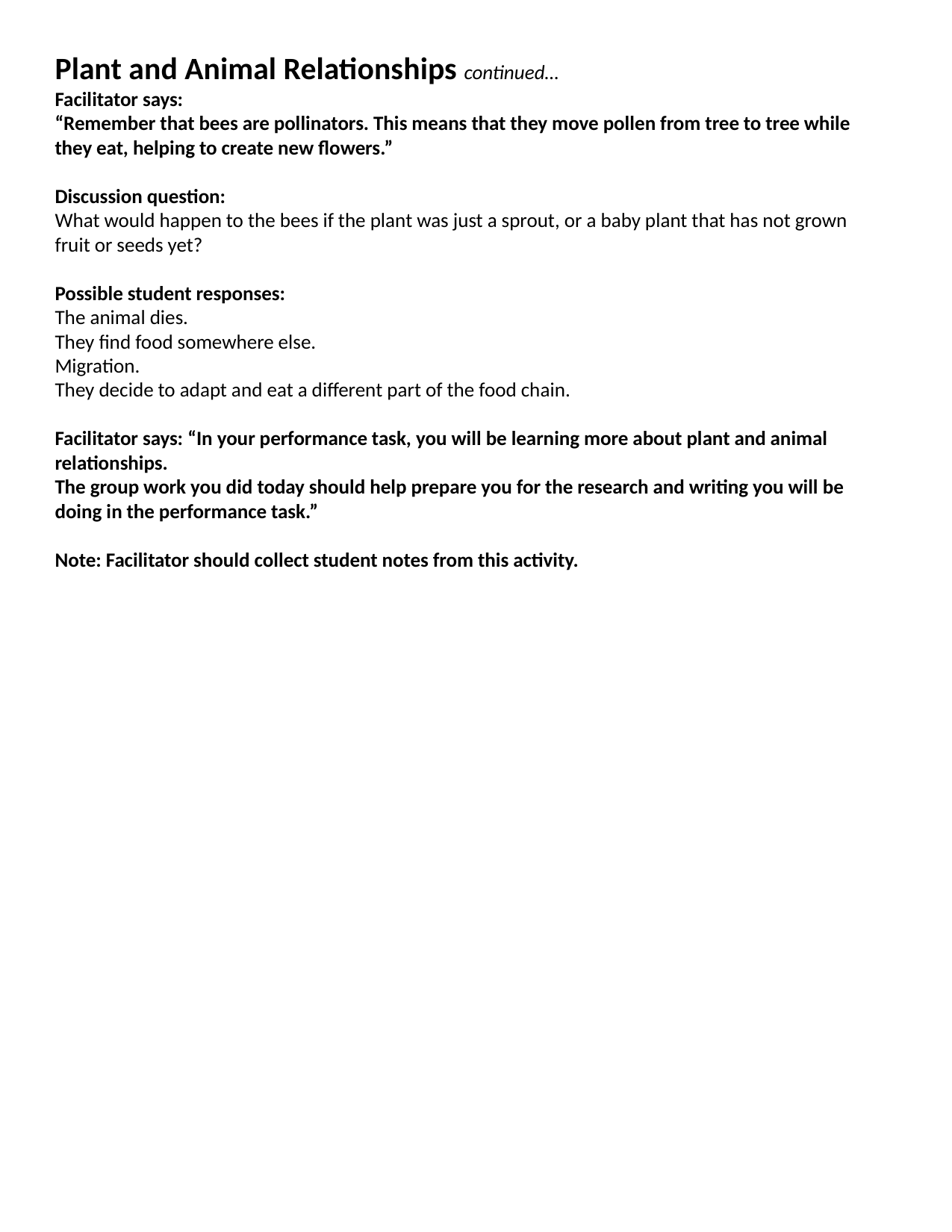

Plant and Animal Relationships continued…
Facilitator says:
“Remember that bees are pollinators. This means that they move pollen from tree to tree while they eat, helping to create new flowers.”

Discussion question:
What would happen to the bees if the plant was just a sprout, or a baby plant that has not grown fruit or seeds yet?

Possible student responses:
The animal dies.
They find food somewhere else.
Migration.
They decide to adapt and eat a different part of the food chain.

Facilitator says: “In your performance task, you will be learning more about plant and animal relationships.
The group work you did today should help prepare you for the research and writing you will be doing in the performance task.”

Note: Facilitator should collect student notes from this activity.